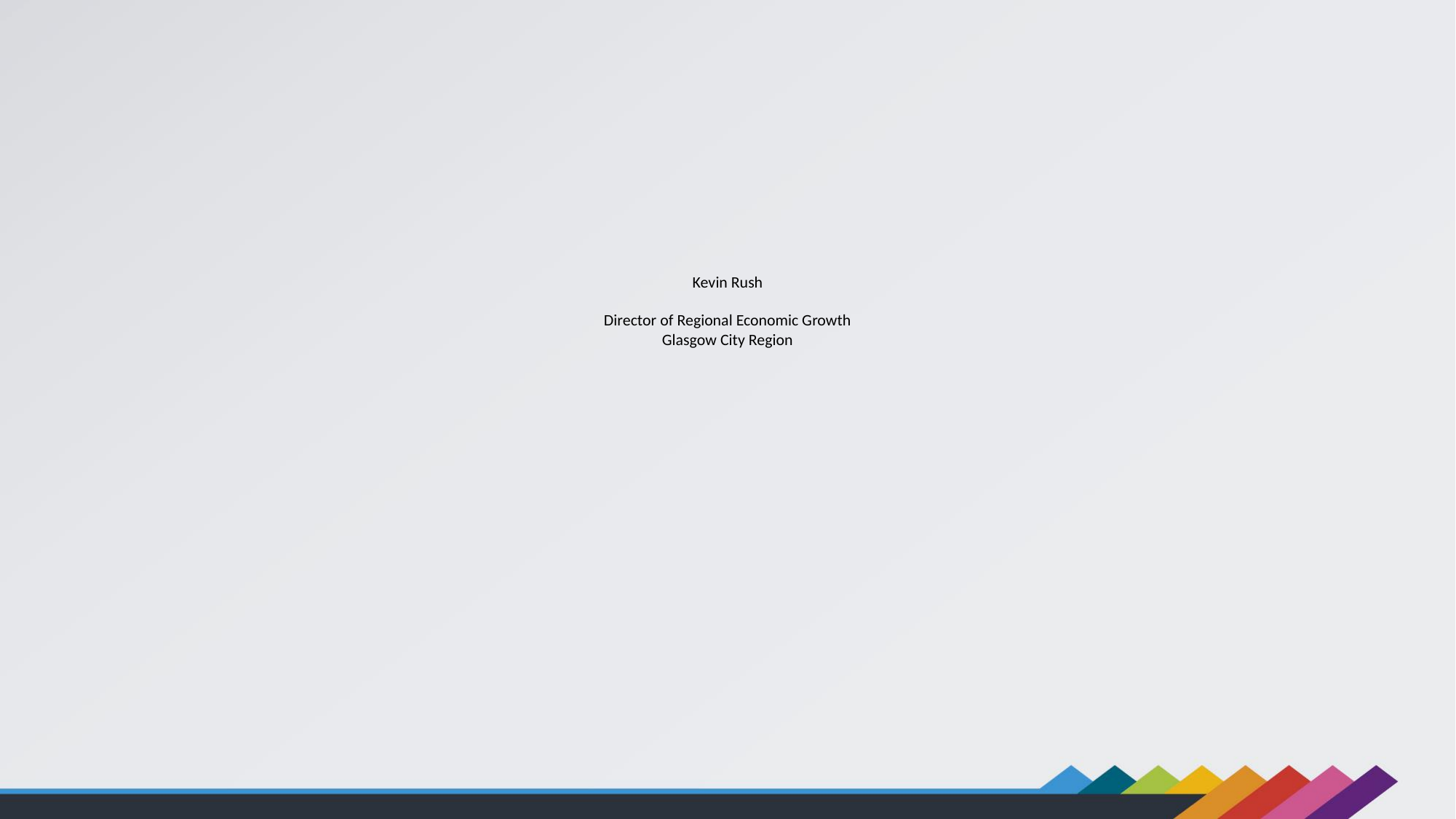

# Kevin Rush Director of Regional Economic Growth Glasgow City Region